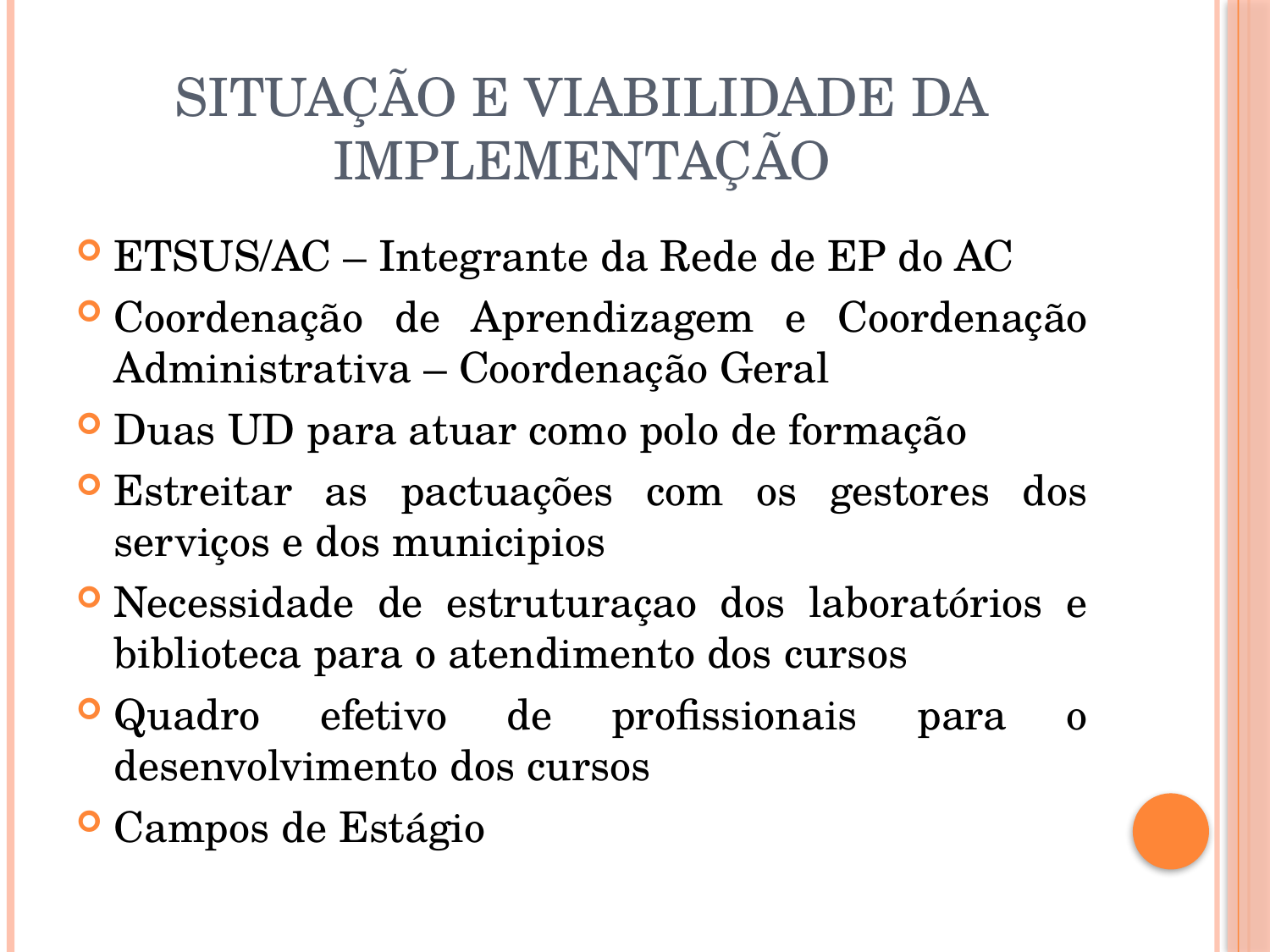

# Situação e Viabilidade da Implementação
ETSUS/AC – Integrante da Rede de EP do AC
Coordenação de Aprendizagem e Coordenação Administrativa – Coordenação Geral
Duas UD para atuar como polo de formação
Estreitar as pactuações com os gestores dos serviços e dos municipios
Necessidade de estruturaçao dos laboratórios e biblioteca para o atendimento dos cursos
Quadro efetivo de profissionais para o desenvolvimento dos cursos
Campos de Estágio